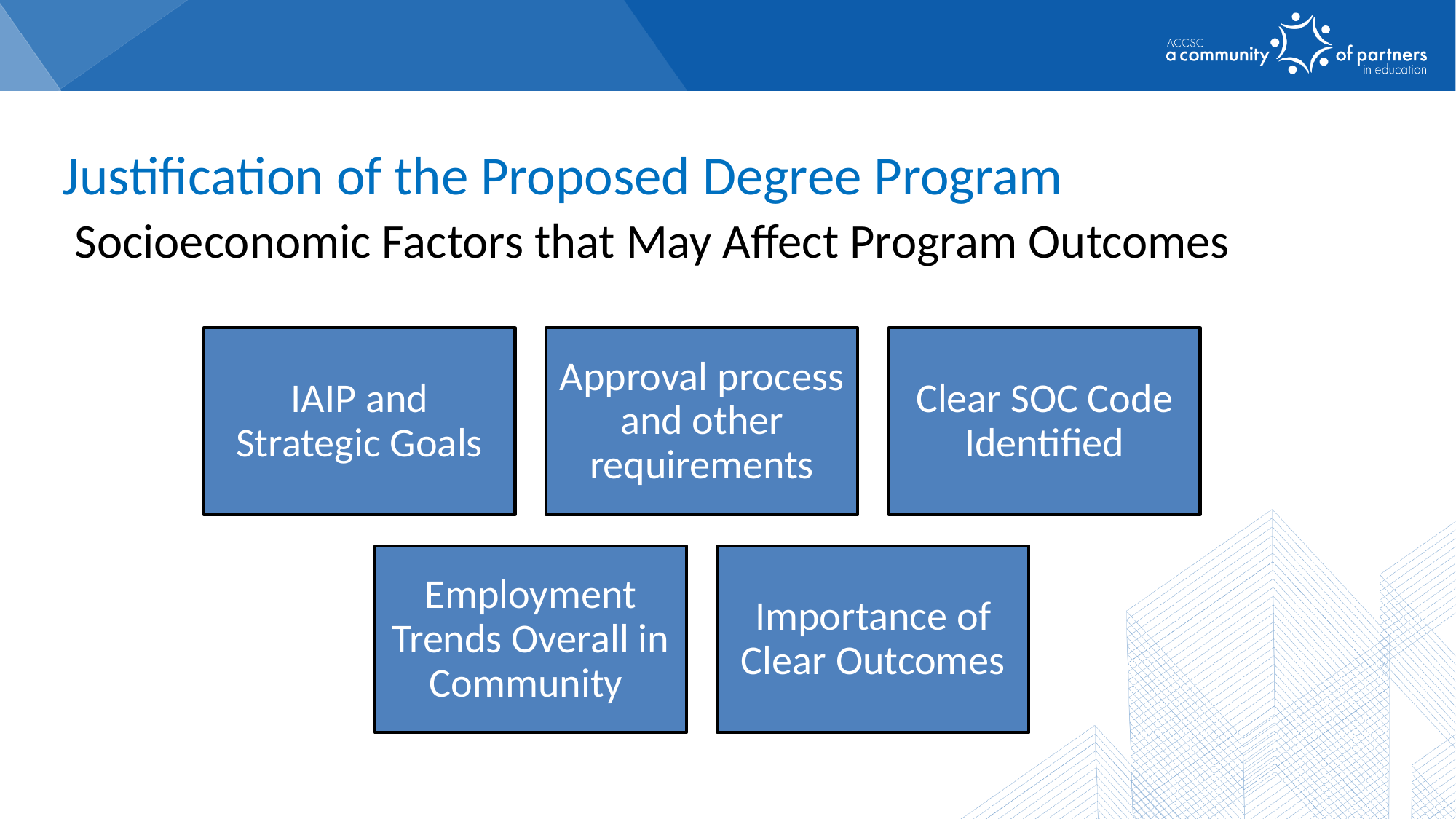

Justification of the Proposed Degree Program

Socioeconomic Factors that May Affect Program Outcomes
IAIP and Strategic Goals
Approval process and other requirements
Clear SOC Code Identified
Employment Trends Overall in Community
Importance of Clear Outcomes